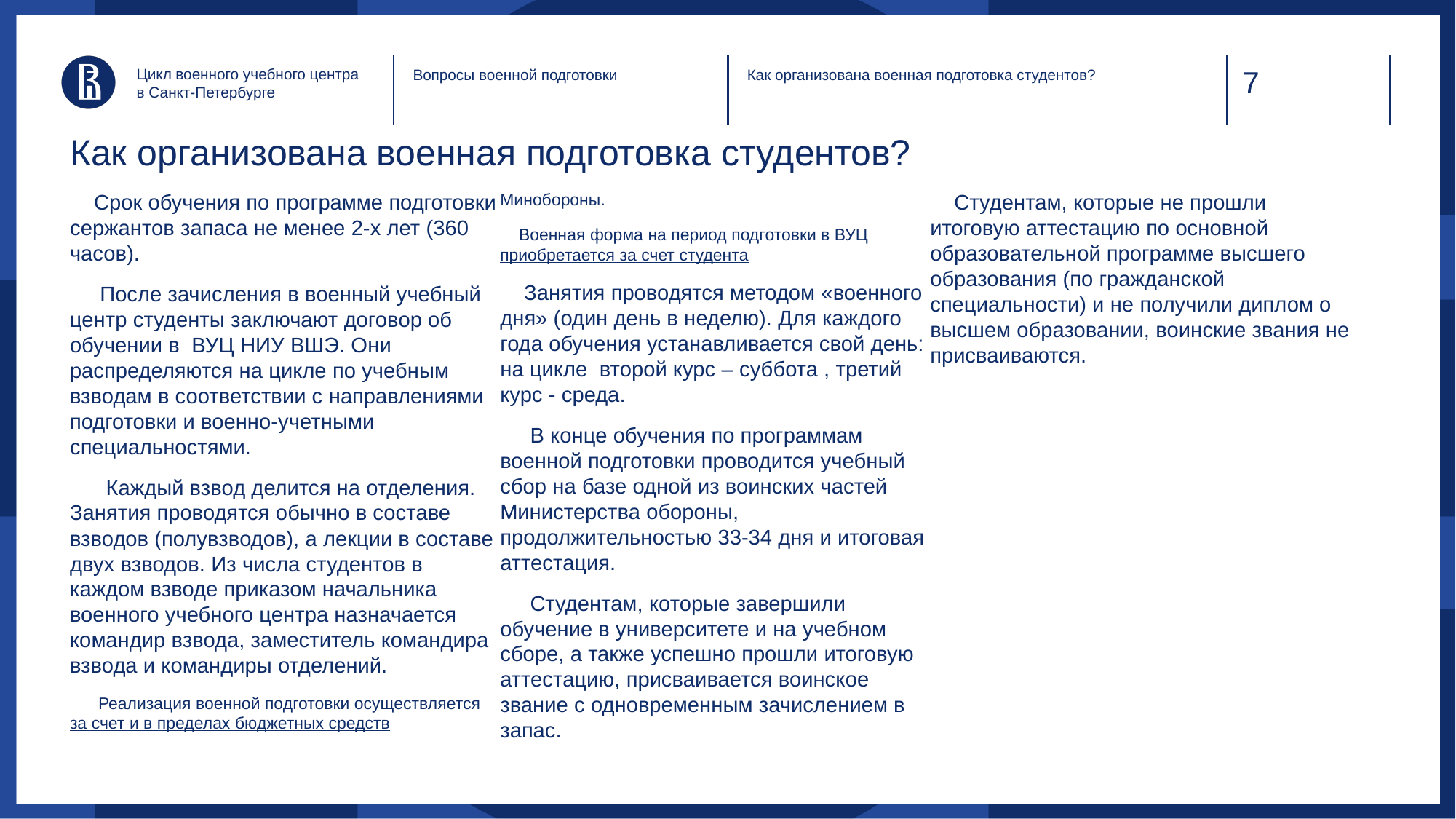

Цикл военного учебного центра в Санкт-Петербурге
Вопросы военной подготовки

Как организована военная подготовка студентов?
# Как организована военная подготовка студентов?
    Срок обучения по программе подготовки сержантов запаса не менее 2-х лет (360 часов).
     После зачисления в военный учебный центр студенты заключают договор об обучении в  ВУЦ НИУ ВШЭ. Они распределяются на цикле по учебным взводам в соответствии с направлениями подготовки и военно-учетными специальностями.
      Каждый взвод делится на отделения. Занятия проводятся обычно в составе взводов (полувзводов), а лекции в составе двух взводов. Из числа студентов в каждом взводе приказом начальника военного учебного центра назначается командир взвода, заместитель командира взвода и командиры отделений.
      Реализация военной подготовки осуществляется за счет и в пределах бюджетных средств Минобороны.
    Военная форма на период подготовки в ВУЦ  приобретается за счет студента
    Занятия проводятся методом «военного дня» (один день в неделю). Для каждого года обучения устанавливается свой день: на цикле  второй курс – суббота , третий курс - среда.
     В конце обучения по программам военной подготовки проводится учебный сбор на базе одной из воинских частей Министерства обороны,  продолжительностью 33-34 дня и итоговая аттестация.
     Студентам, которые завершили обучение в университете и на учебном сборе, а также успешно прошли итоговую аттестацию, присваивается воинское звание с одновременным зачислением в запас.
    Студентам, которые не прошли итоговую аттестацию по основной образовательной программе высшего образования (по гражданской специальности) и не получили диплом о высшем образовании, воинские звания не присваиваются.